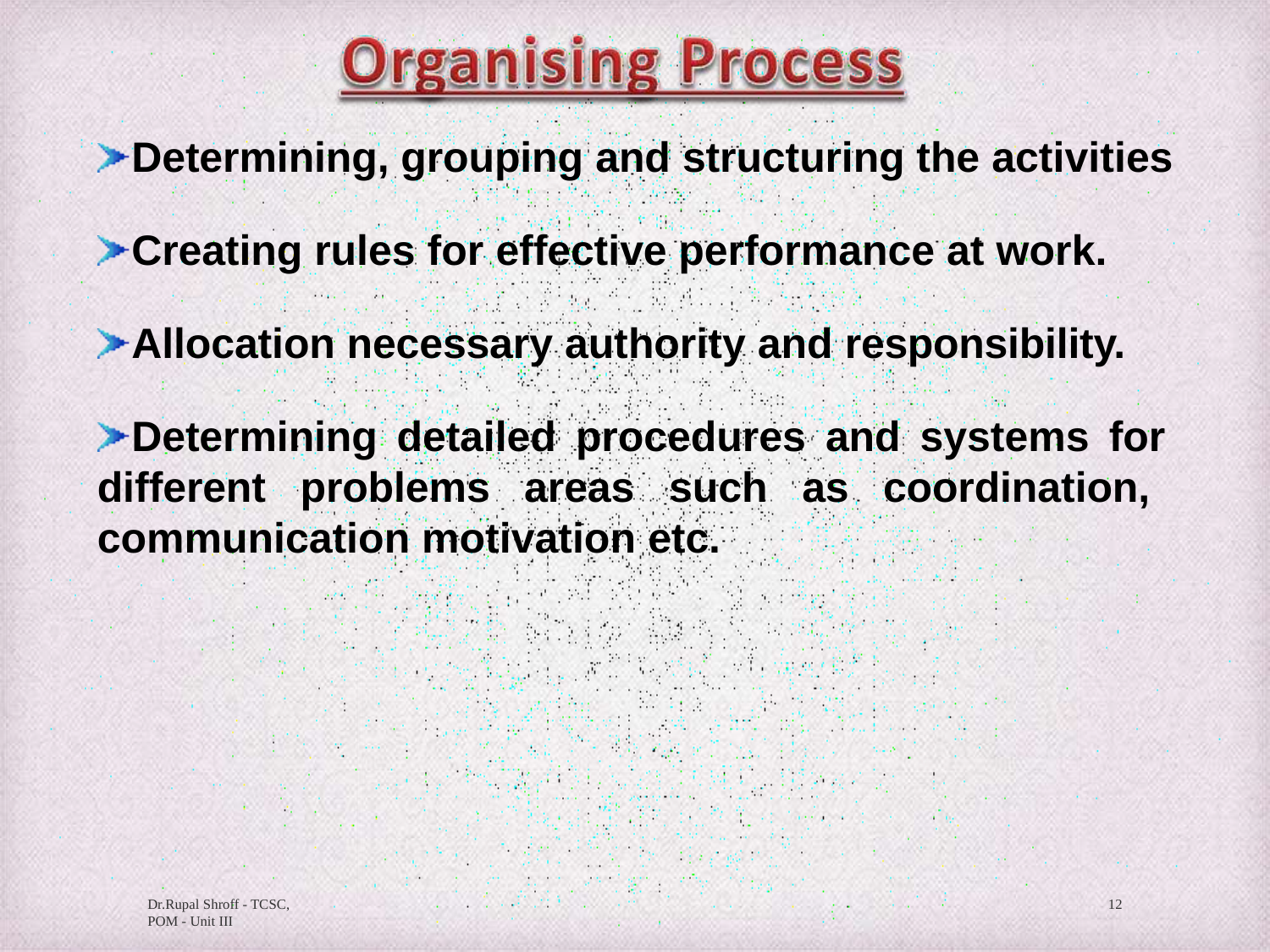

Determining, grouping and structuring the activities
Creating rules for effective performance at work.
Allocation necessary authority and responsibility.
Determining detailed procedures and systems for  different problems areas such as coordination,  communication motivation etc.

Dr.Rupal Shroff - TCSC, POM - Unit III
12